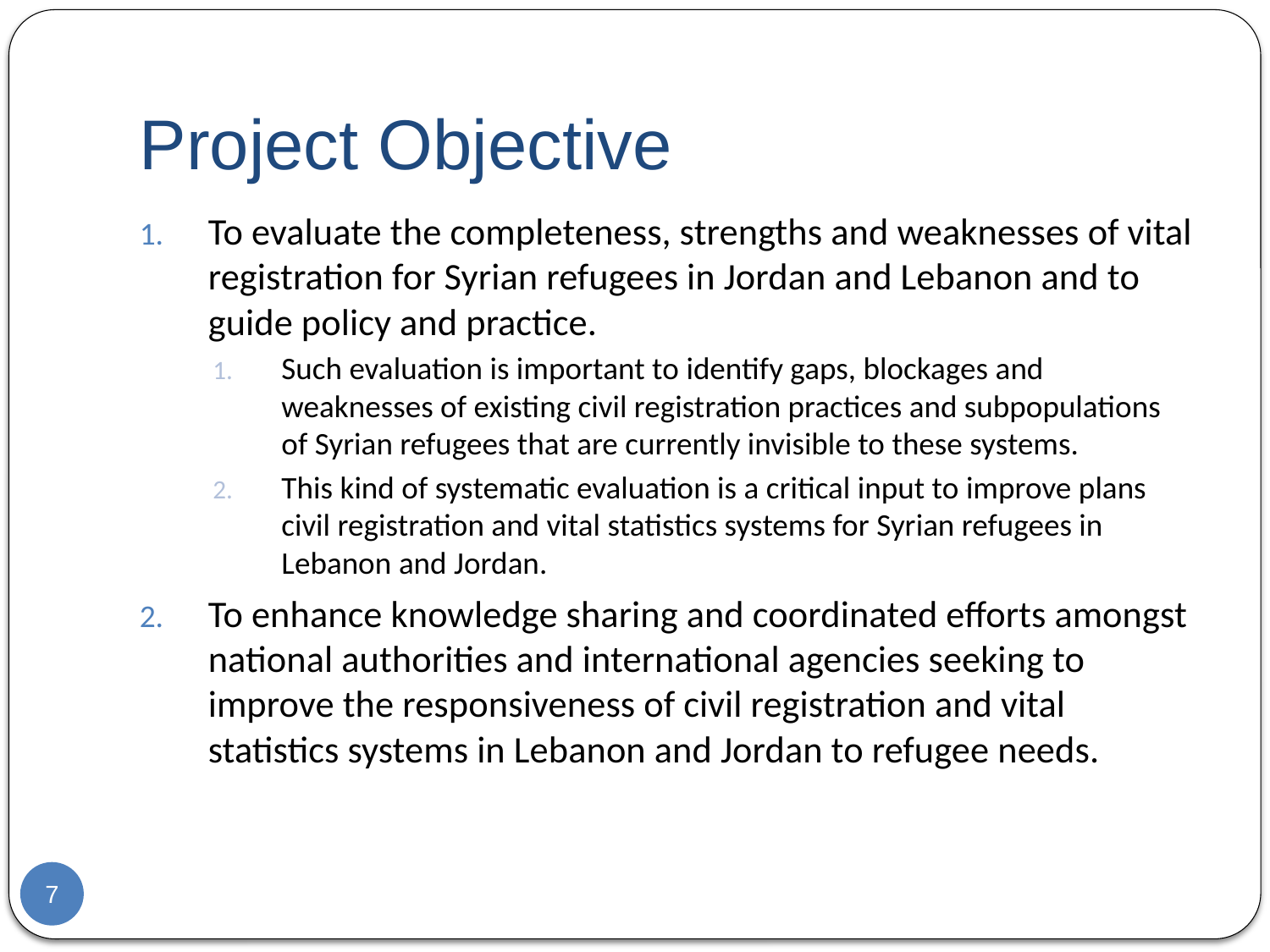

# Project Objective
To evaluate the completeness, strengths and weaknesses of vital registration for Syrian refugees in Jordan and Lebanon and to guide policy and practice.
Such evaluation is important to identify gaps, blockages and weaknesses of existing civil registration practices and subpopulations of Syrian refugees that are currently invisible to these systems.
This kind of systematic evaluation is a critical input to improve plans civil registration and vital statistics systems for Syrian refugees in Lebanon and Jordan.
To enhance knowledge sharing and coordinated efforts amongst national authorities and international agencies seeking to improve the responsiveness of civil registration and vital statistics systems in Lebanon and Jordan to refugee needs.
7